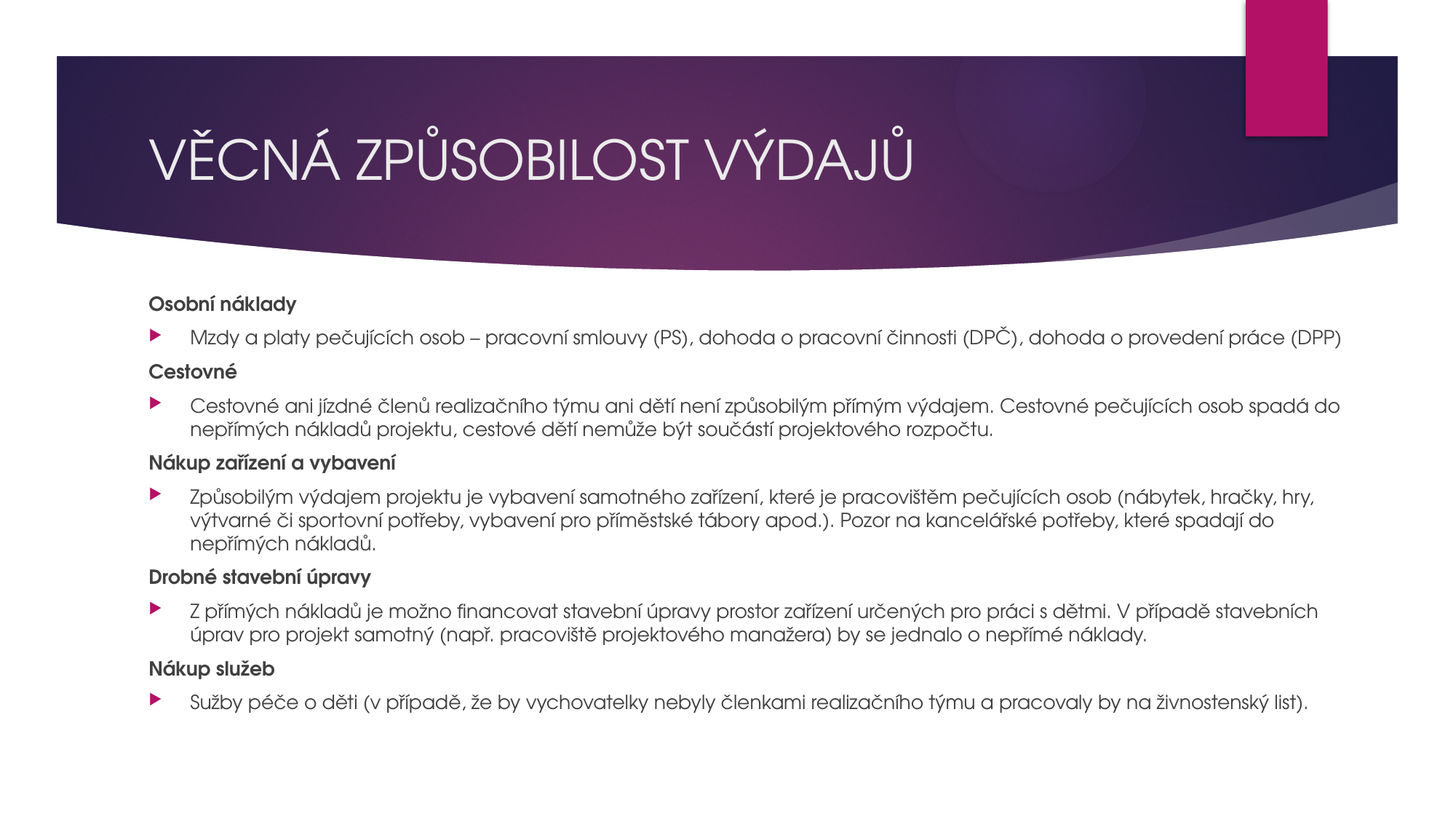

# VĚCNÁ ZPŮSOBILOST VÝDAJŮ
Osobní náklady
Mzdy a platy pečujících osob – pracovní smlouvy (PS), dohoda o pracovní činnosti (DPČ), dohoda o provedení práce (DPP)
Cestovné
Cestovné ani jízdné členů realizačního týmu ani dětí není způsobilým přímým výdajem. Cestovné pečujících osob spadá do nepřímých nákladů projektu, cestové dětí nemůže být součástí projektového rozpočtu.
Nákup zařízení a vybavení
Způsobilým výdajem projektu je vybavení samotného zařízení, které je pracovištěm pečujících osob (nábytek, hračky, hry, výtvarné či sportovní potřeby, vybavení pro příměstské tábory apod.). Pozor na kancelářské potřeby, které spadají do nepřímých nákladů.
Drobné stavební úpravy
Z přímých nákladů je možno financovat stavební úpravy prostor zařízení určených pro práci s dětmi. V případě stavebních úprav pro projekt samotný (např. pracoviště projektového manažera) by se jednalo o nepřímé náklady.
Nákup služeb
Sužby péče o děti (v případě, že by vychovatelky nebyly členkami realizačního týmu a pracovaly by na živnostenský list).